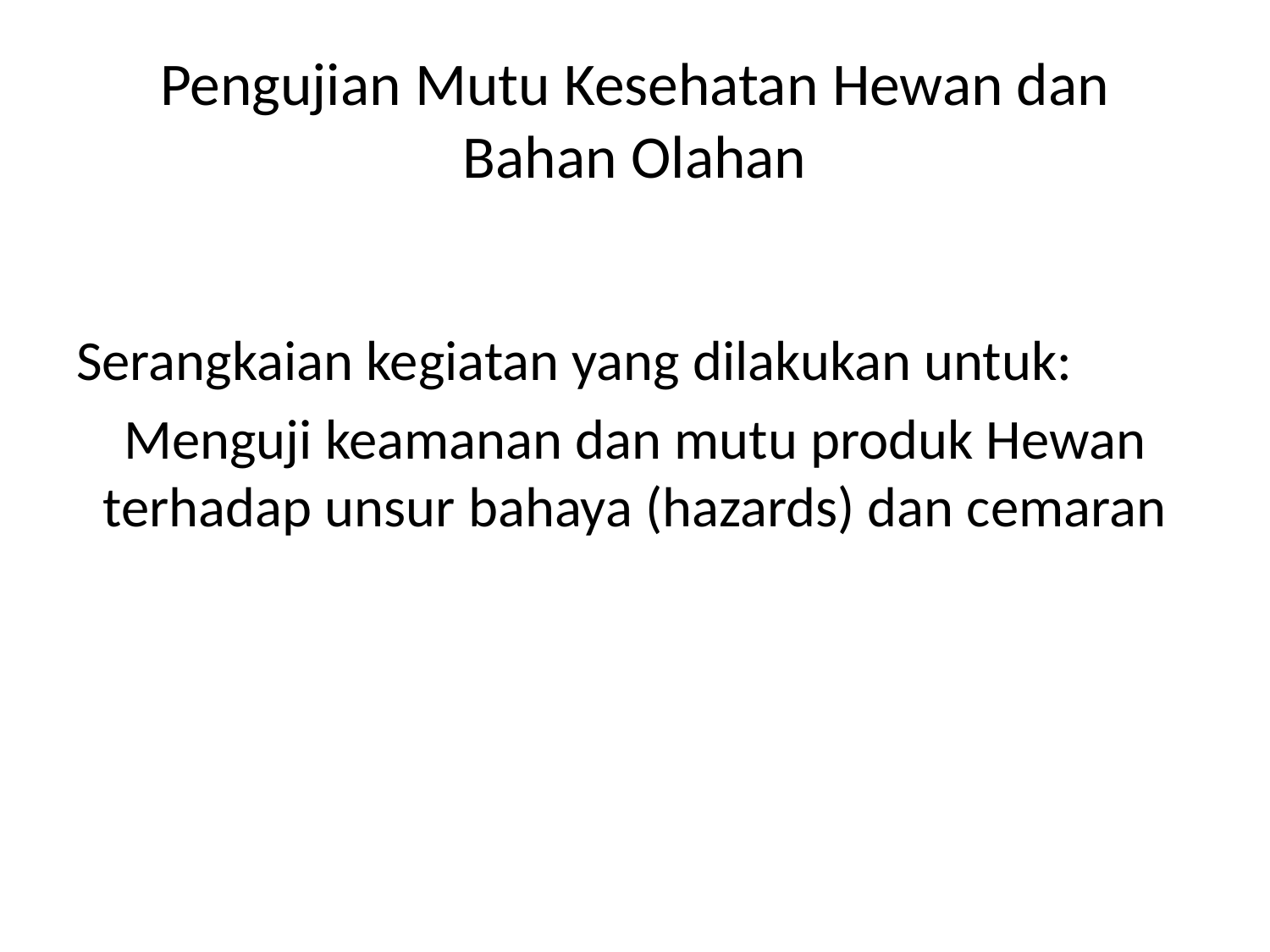

# Pengujian Mutu Kesehatan Hewan dan Bahan Olahan
Serangkaian kegiatan yang dilakukan untuk:
Menguji keamanan dan mutu produk Hewan terhadap unsur bahaya (hazards) dan cemaran